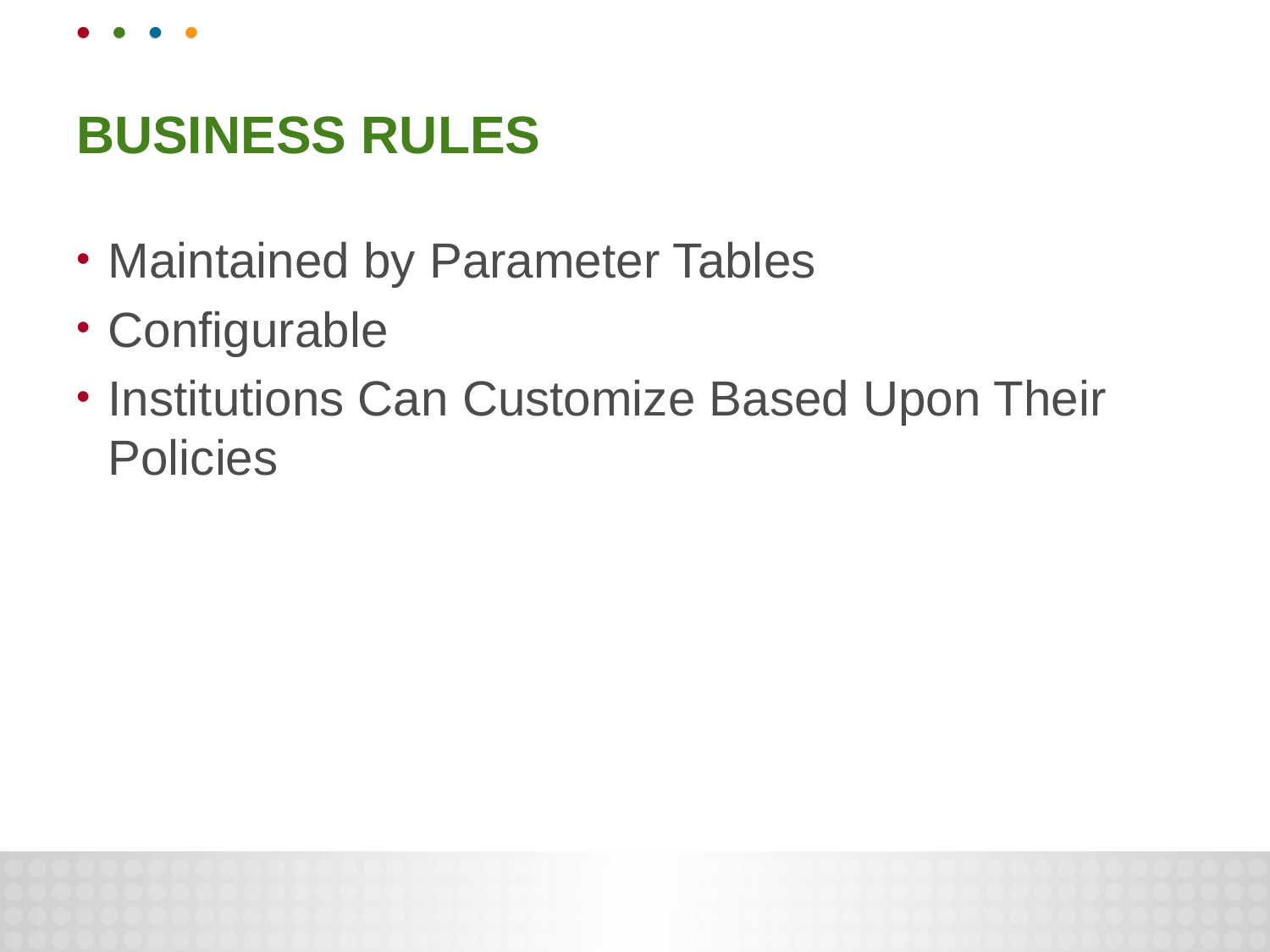

# Business Rules
Maintained by Parameter Tables
Configurable
Institutions Can Customize Based Upon Their Policies